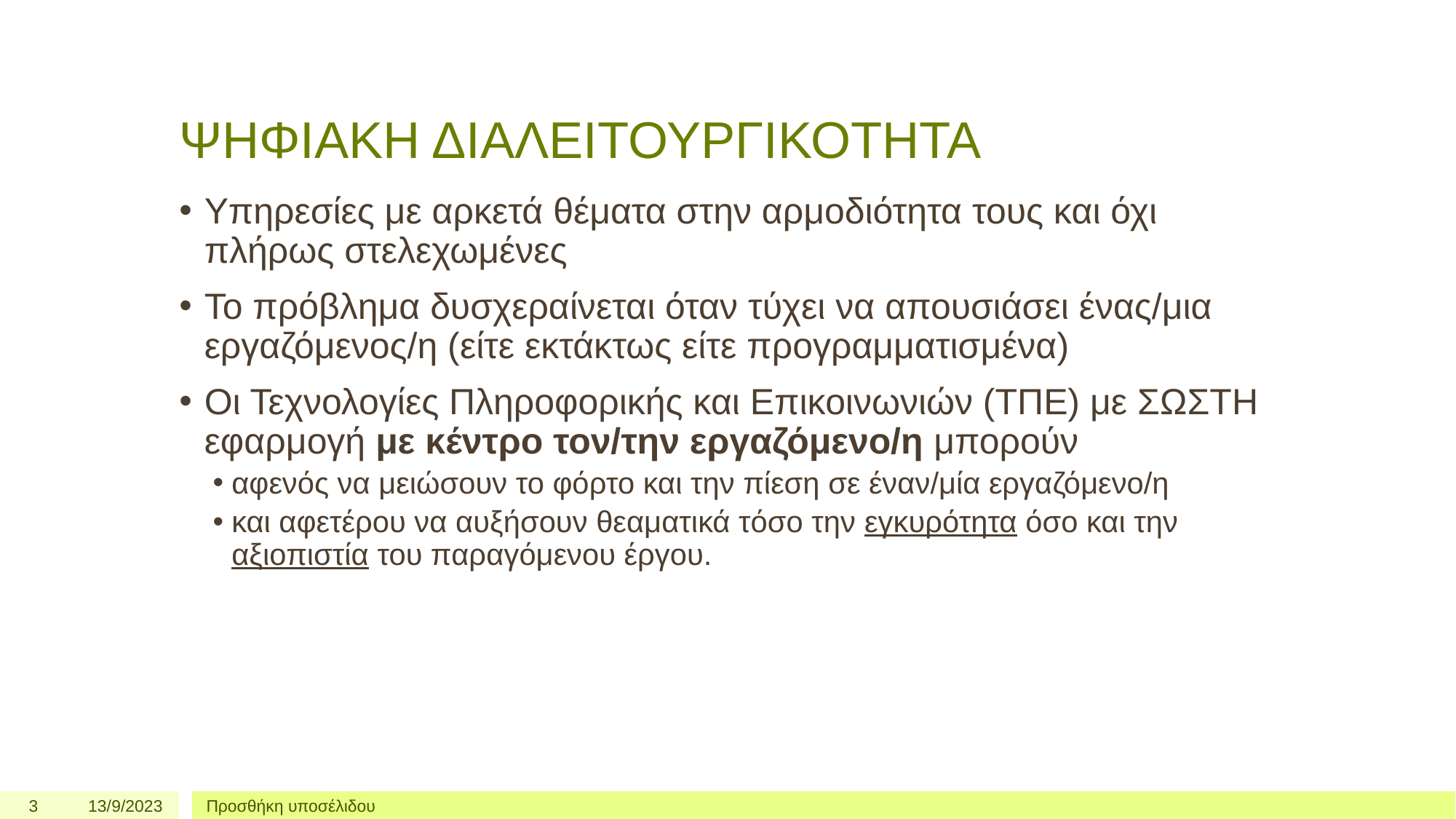

# ΨΗΦΙΑΚΗ ΔΙΑΛΕΙΤΟΥΡΓΙΚΟΤΗΤΑ
Υπηρεσίες με αρκετά θέματα στην αρμοδιότητα τους και όχι πλήρως στελεχωμένες
Το πρόβλημα δυσχεραίνεται όταν τύχει να απουσιάσει ένας/μια εργαζόμενος/η (είτε εκτάκτως είτε προγραμματισμένα)
Οι Τεχνολογίες Πληροφορικής και Επικοινωνιών (ΤΠΕ) με ΣΩΣΤΗ εφαρμογή με κέντρο τον/την εργαζόμενο/η μπορούν
αφενός να μειώσουν το φόρτο και την πίεση σε έναν/μία εργαζόμενο/η
και αφετέρου να αυξήσουν θεαματικά τόσο την εγκυρότητα όσο και την αξιοπιστία του παραγόμενου έργου.
3
13/9/2023
Προσθήκη υποσέλιδου